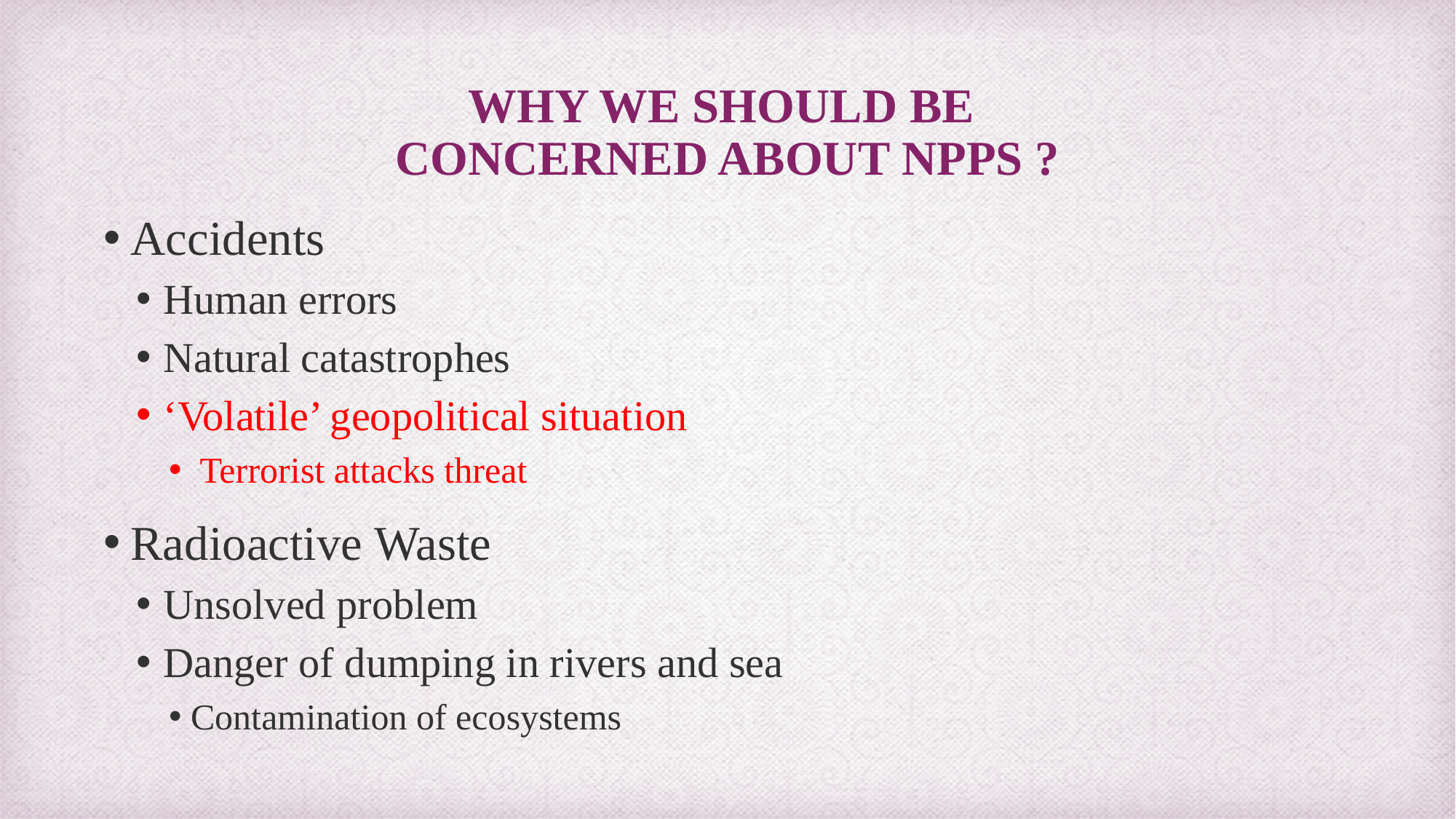

# Why we should be concerned about NPPs ?
Accidents
Human errors
Natural catastrophes
‘Volatile’ geopolitical situation
 Terrorist attacks threat
Radioactive Waste
Unsolved problem
Danger of dumping in rivers and sea
Contamination of ecosystems